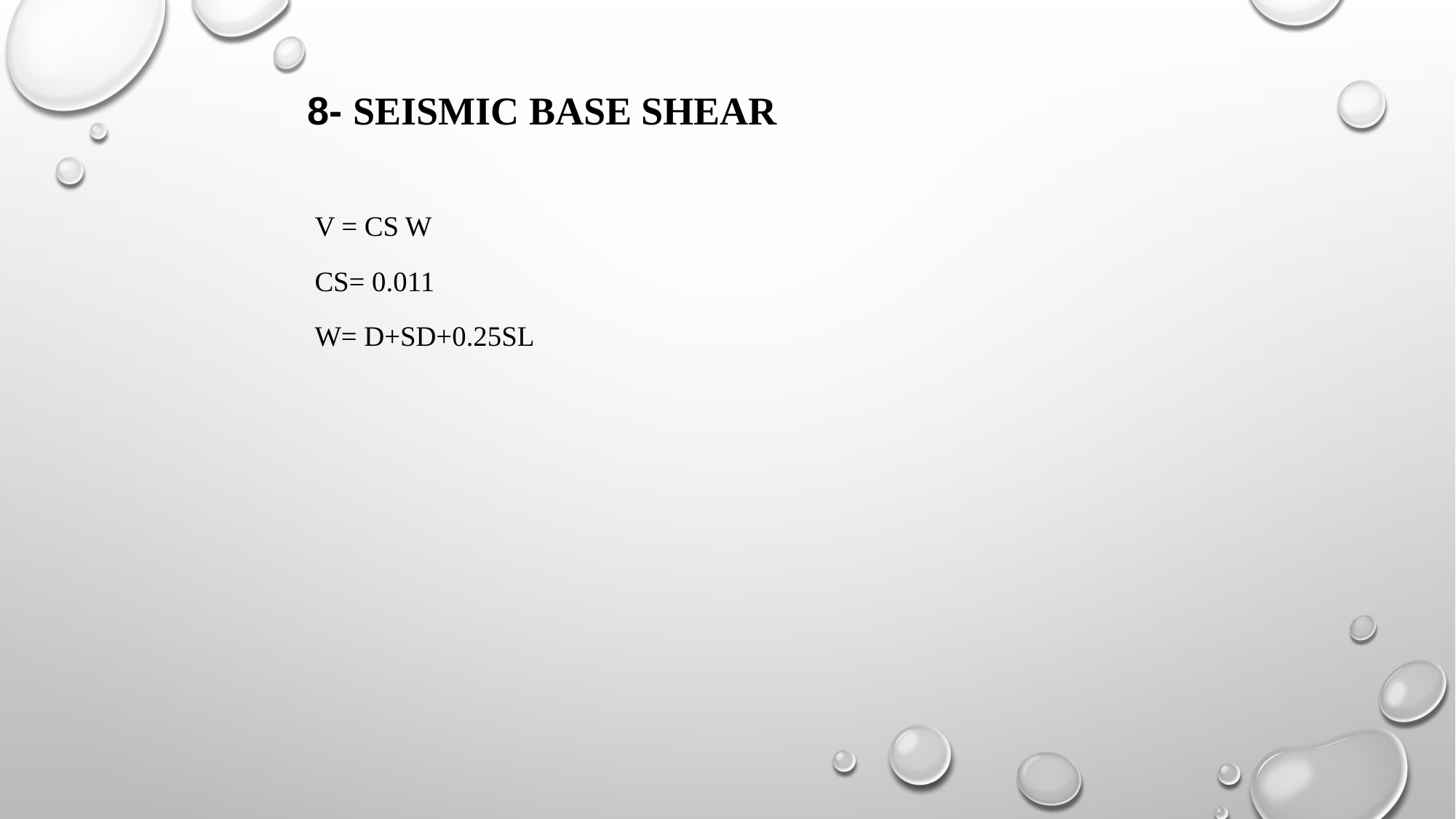

8- Seismic Base Shear

 V = Cs W
 Cs= 0.011
 W= D+SD+0.25SL